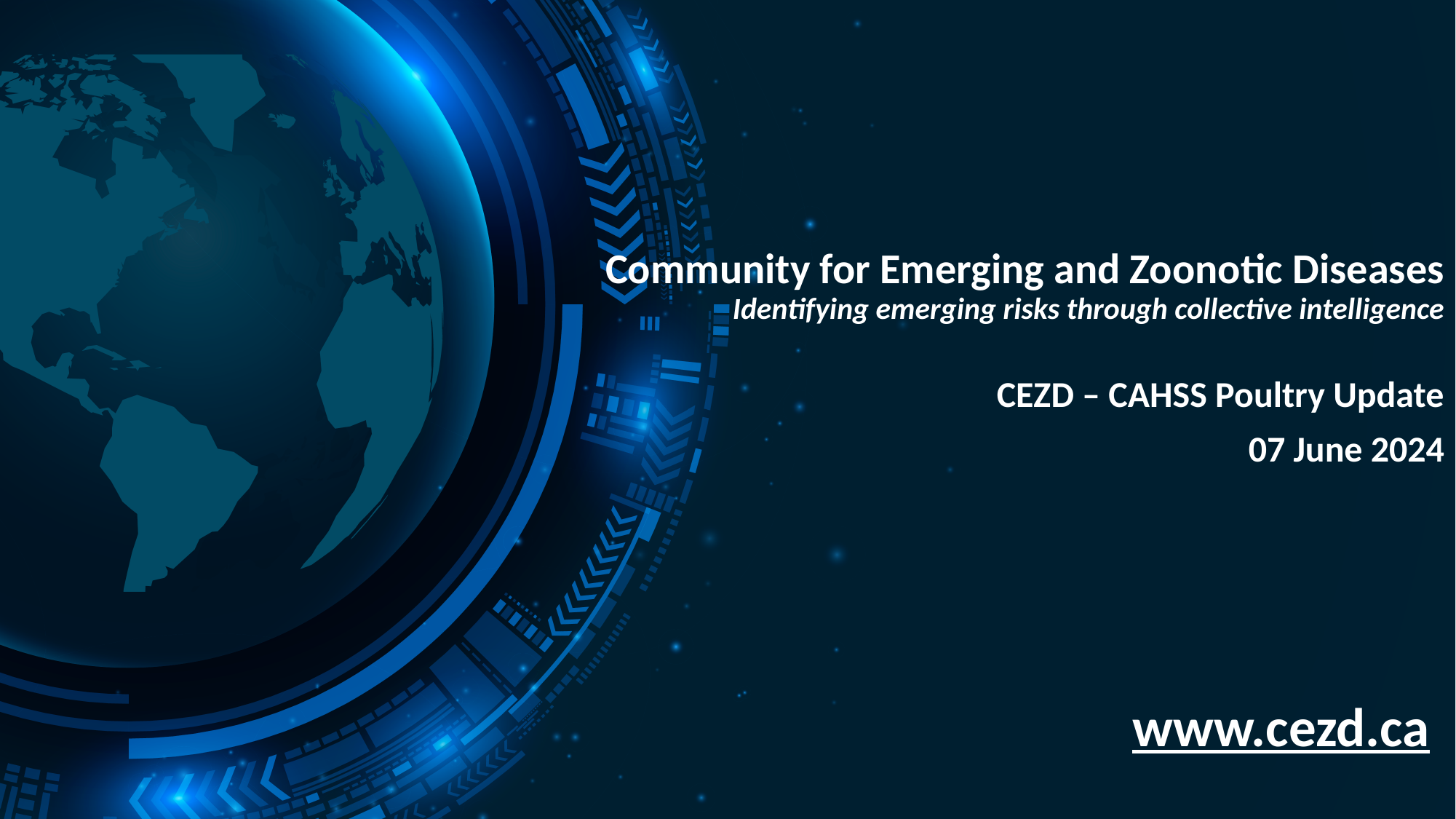

# Community for Emerging and Zoonotic Diseases Identifying emerging risks through collective intelligence
CEZD – CAHSS Poultry Update
07 June 2024
www.cezd.ca